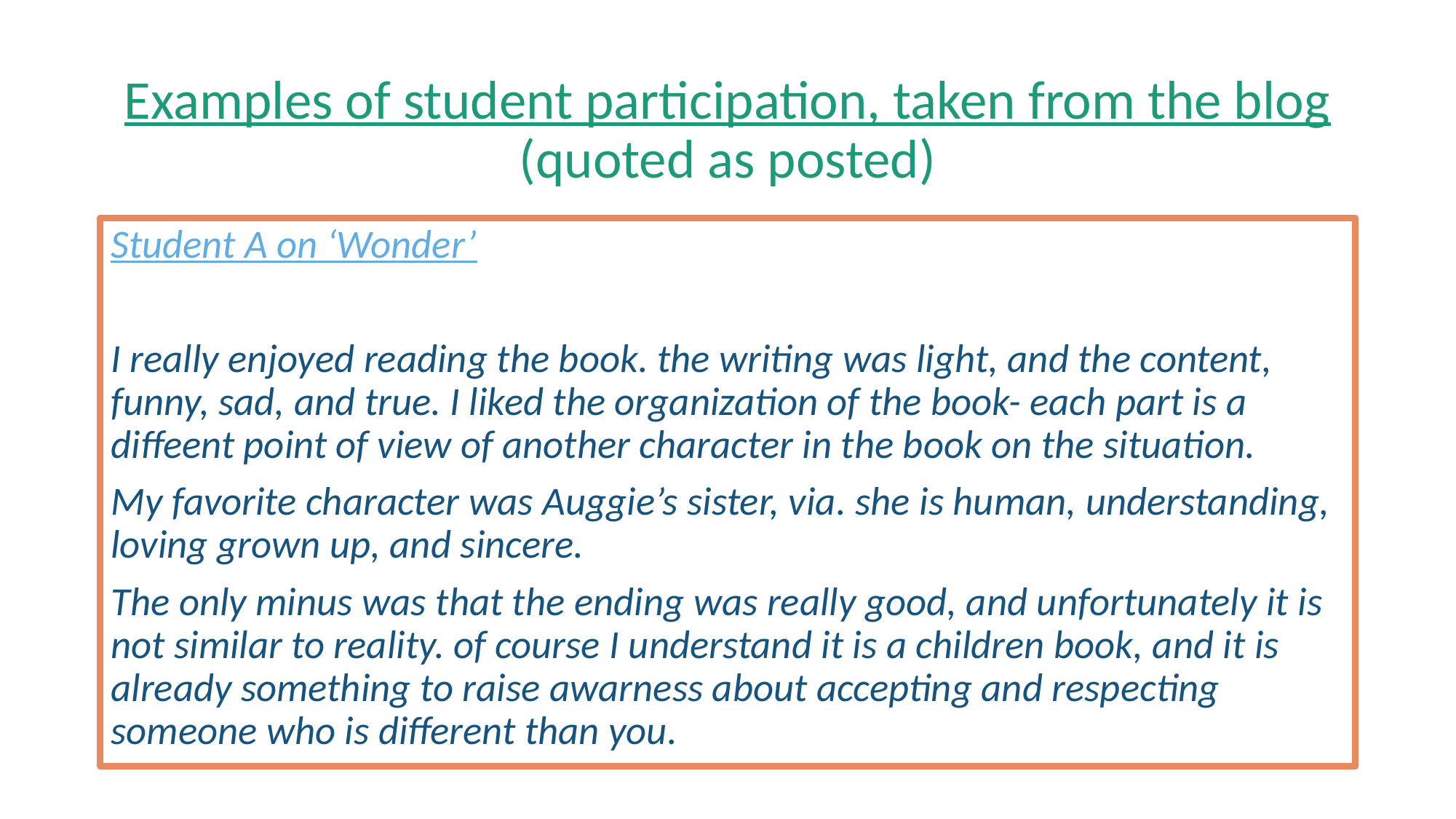

# Examples of student participation, taken from the blog (quoted as posted)
Student A on ‘Wonder’

I really enjoyed reading the book. the writing was light, and the content, funny, sad, and true. I liked the organization of the book- each part is a diffeent point of view of another character in the book on the situation.
My favorite character was Auggie’s sister, via. she is human, understanding, loving grown up, and sincere.
The only minus was that the ending was really good, and unfortunately it is not similar to reality. of course I understand it is a children book, and it is already something to raise awarness about accepting and respecting someone who is different than you.